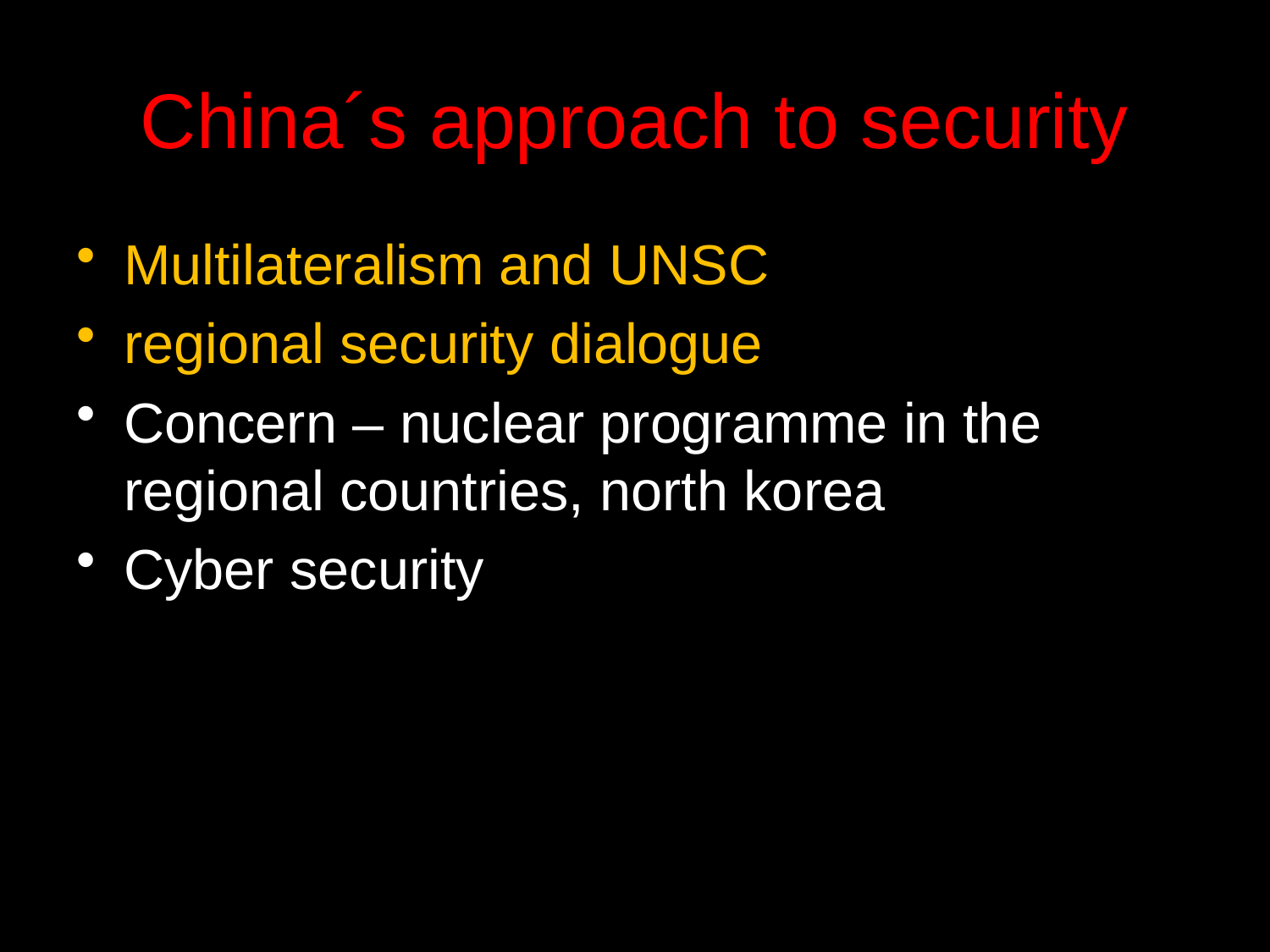

# China´s approach to security
Multilateralism and UNSC
regional security dialogue
Concern – nuclear programme in the regional countries, north korea
Cyber security